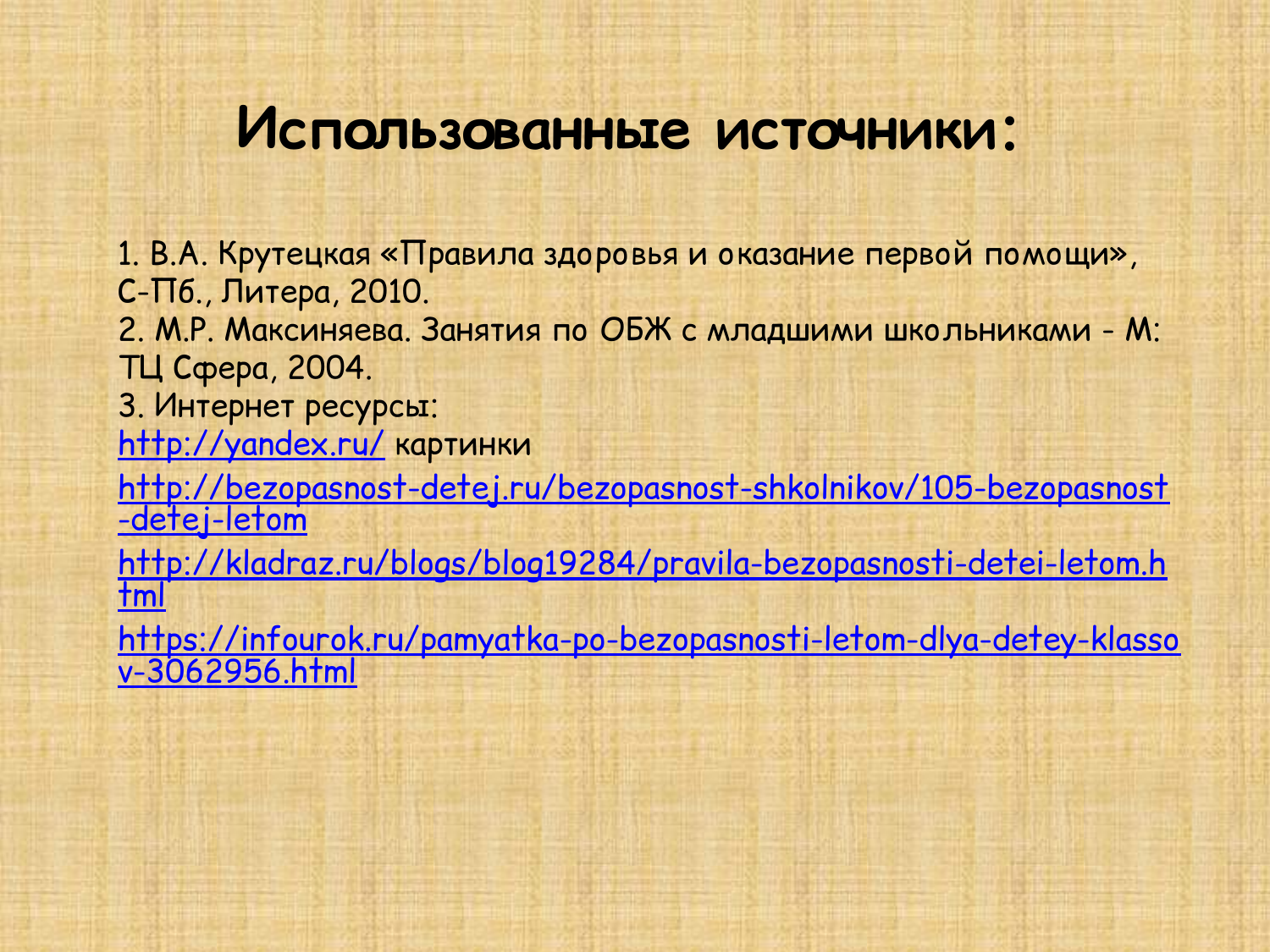

Использованные источники:
1. В.А. Крутецкая «Правила здоровья и оказание первой помощи»,    С-Пб., Литера, 2010.
2. М.Р. Максиняева. Занятия по ОБЖ с младшими школьниками - М: ТЦ Сфера, 2004.
3. Интернет ресурсы:
http://yandex.ru/ картинки
http://bezopasnost-detej.ru/bezopasnost-shkolnikov/105-bezopasnost-detej-letom
http://kladraz.ru/blogs/blog19284/pravila-bezopasnosti-detei-letom.html
https://infourok.ru/pamyatka-po-bezopasnosti-letom-dlya-detey-klassov-3062956.html